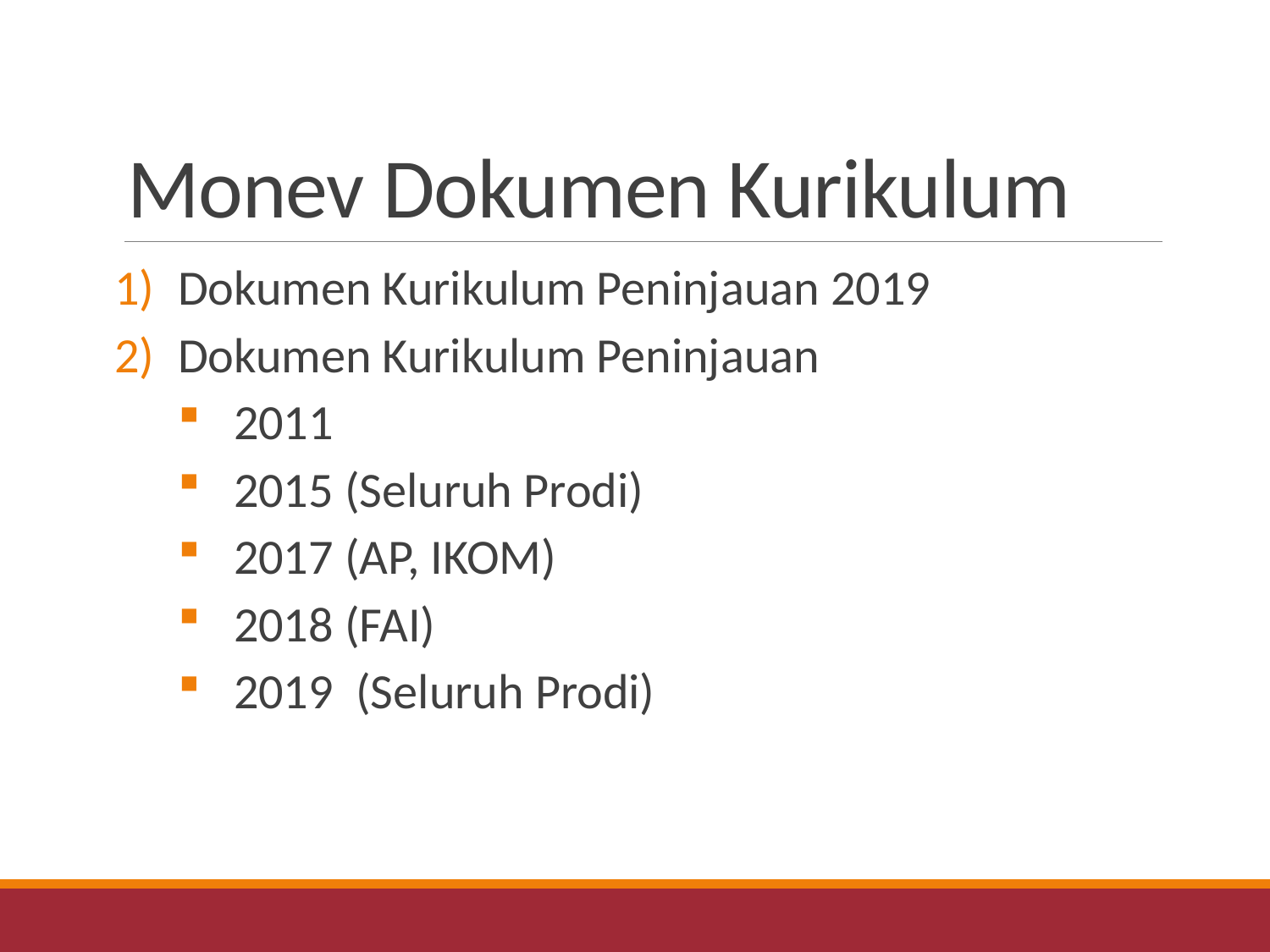

# Monev Dokumen Kurikulum
Dokumen Kurikulum Peninjauan 2019
Dokumen Kurikulum Peninjauan
2011
2015 (Seluruh Prodi)
2017 (AP, IKOM)
2018 (FAI)
2019  (Seluruh Prodi)